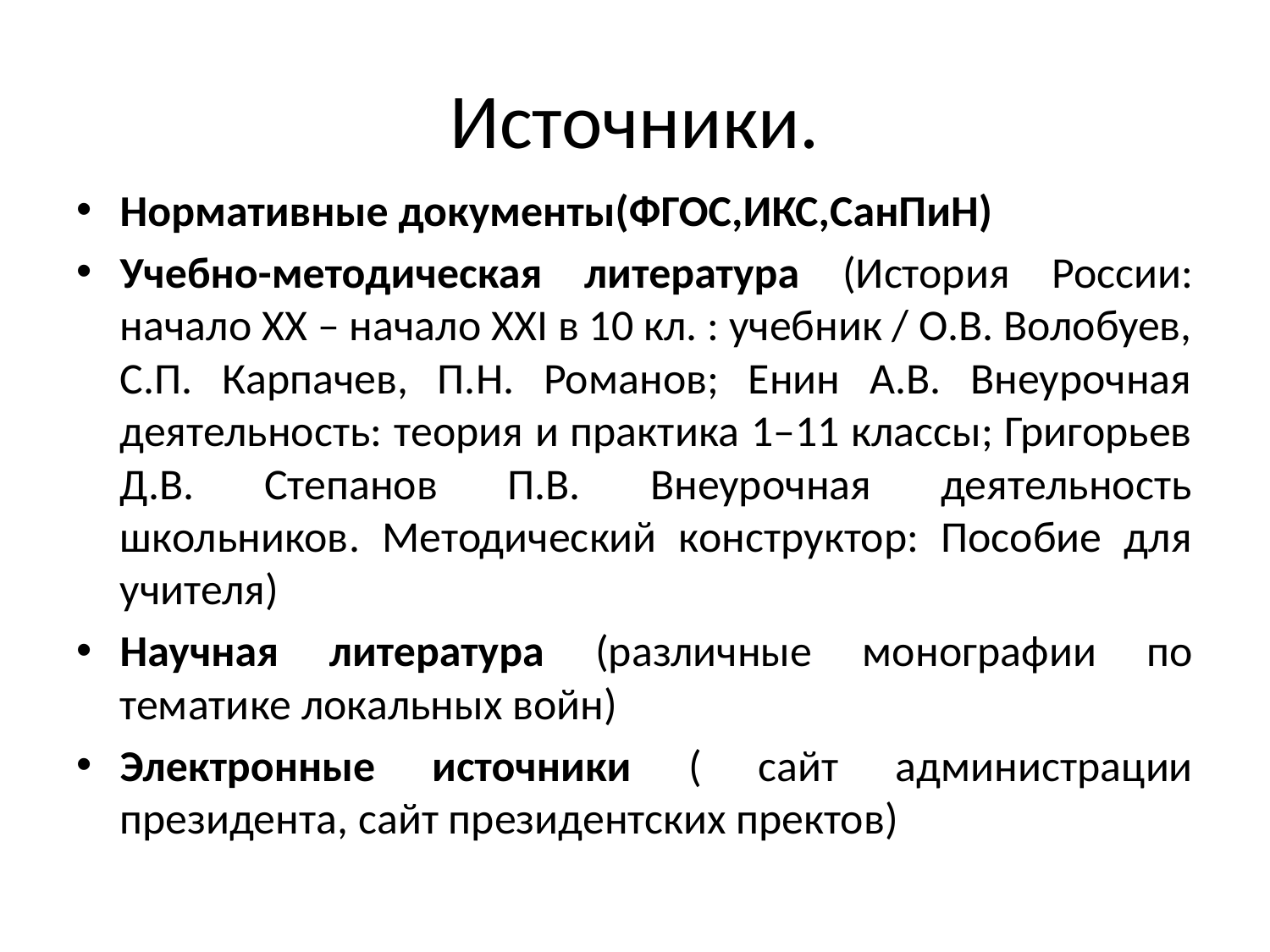

# Источники.
Нормативные документы(ФГОС,ИКС,СанПиН)
Учебно-методическая литература (История России: начало XX – начало XXI в 10 кл. : учебник / О.В. Волобуев, С.П. Карпачев, П.Н. Романов; Енин А.В. Внеурочная деятельность: теория и практика 1–11 классы; Григорьев Д.В. Степанов П.В. Внеурочная деятельность школьников. Методический конструктор: Пособие для учителя)
Научная литература (различные монографии по тематике локальных войн)
Электронные источники ( сайт администрации президента, сайт президентских пректов)